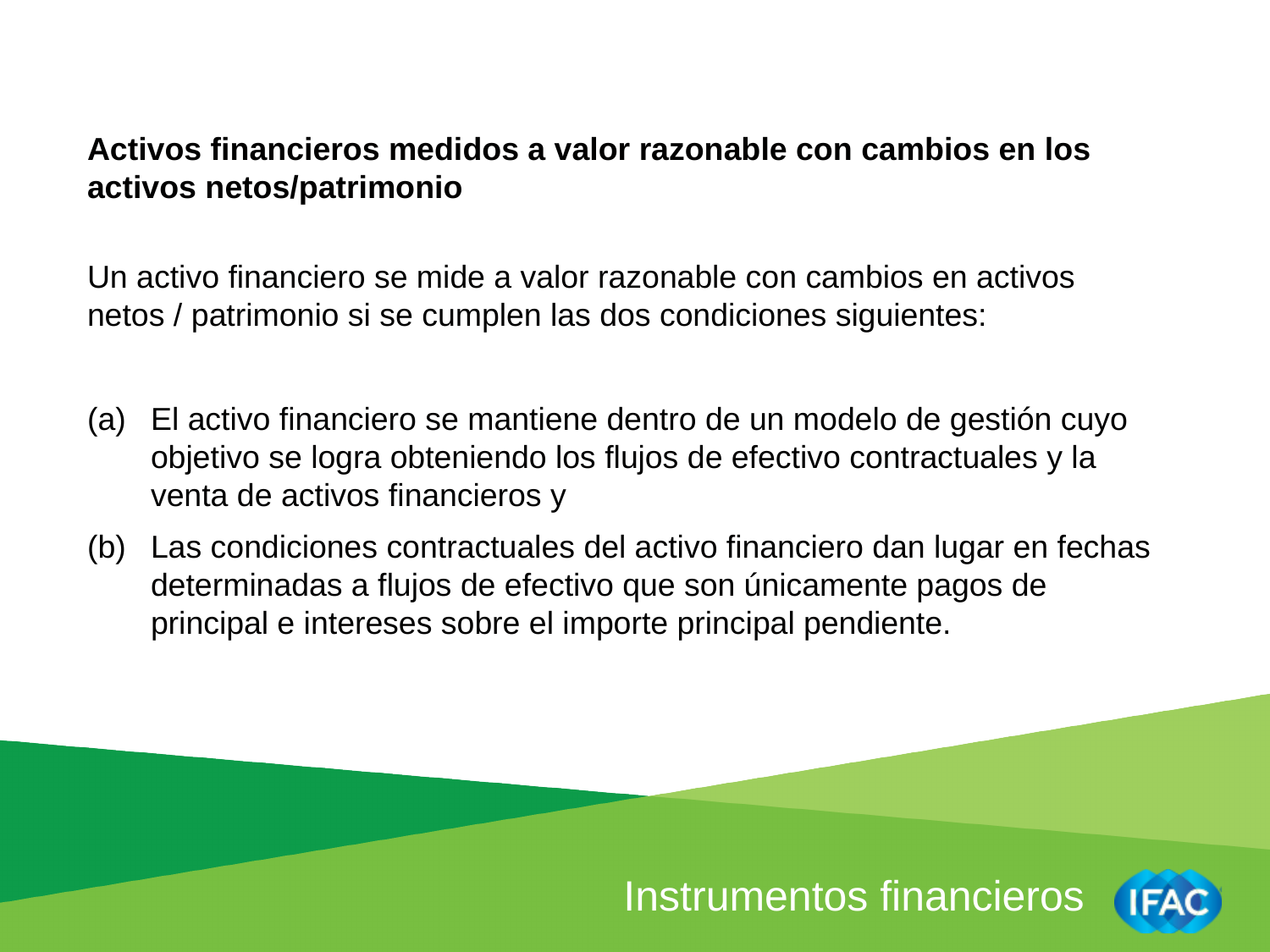

Activos financieros medidos a valor razonable con cambios en los  activos netos/patrimonio

Un activo financiero se mide a valor razonable con cambios en activos netos / patrimonio si se cumplen las dos condiciones siguientes:

El activo financiero se mantiene dentro de un modelo de gestión cuyo objetivo se logra obteniendo los flujos de efectivo contractuales y la venta de activos financieros y
Las condiciones contractuales del activo financiero dan lugar en fechas determinadas a flujos de efectivo que son únicamente pagos de principal e intereses sobre el importe principal pendiente.

Instrumentos financieros